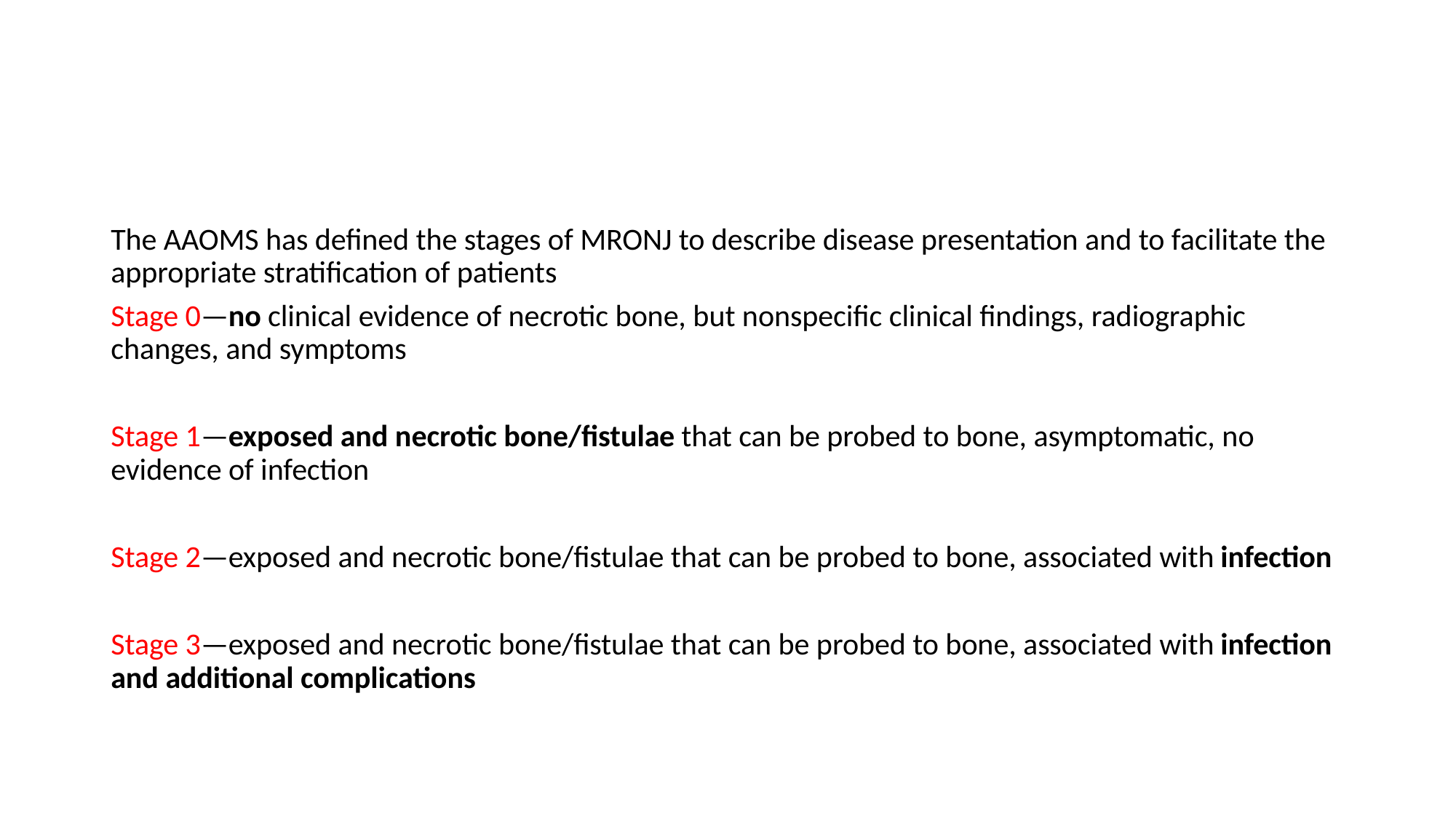

#
The AAOMS has defined the stages of MRONJ to describe disease presentation and to facilitate the appropriate stratification of patients
Stage 0—no clinical evidence of necrotic bone, but nonspecific clinical findings, radiographic changes, and symptoms

Stage 1—exposed and necrotic bone/fistulae that can be probed to bone, asymptomatic, no evidence of infection

Stage 2—exposed and necrotic bone/fistulae that can be probed to bone, associated with infection

Stage 3—exposed and necrotic bone/fistulae that can be probed to bone, associated with infection and additional complications